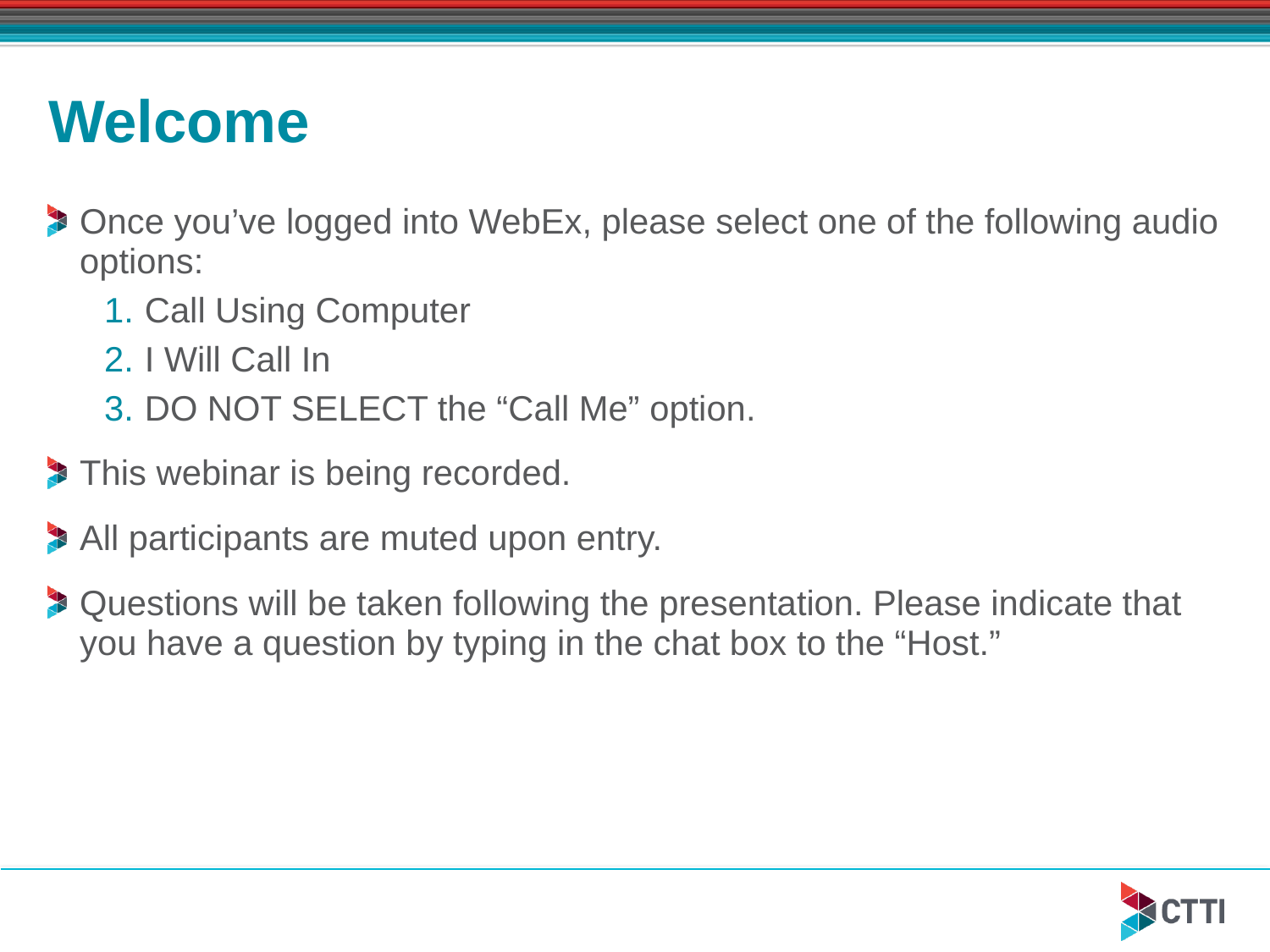

# Welcome
Once you’ve logged into WebEx, please select one of the following audio options:
Call Using Computer
I Will Call In
DO NOT SELECT the “Call Me” option.
This webinar is being recorded.
All participants are muted upon entry.
Questions will be taken following the presentation. Please indicate that you have a question by typing in the chat box to the “Host.”